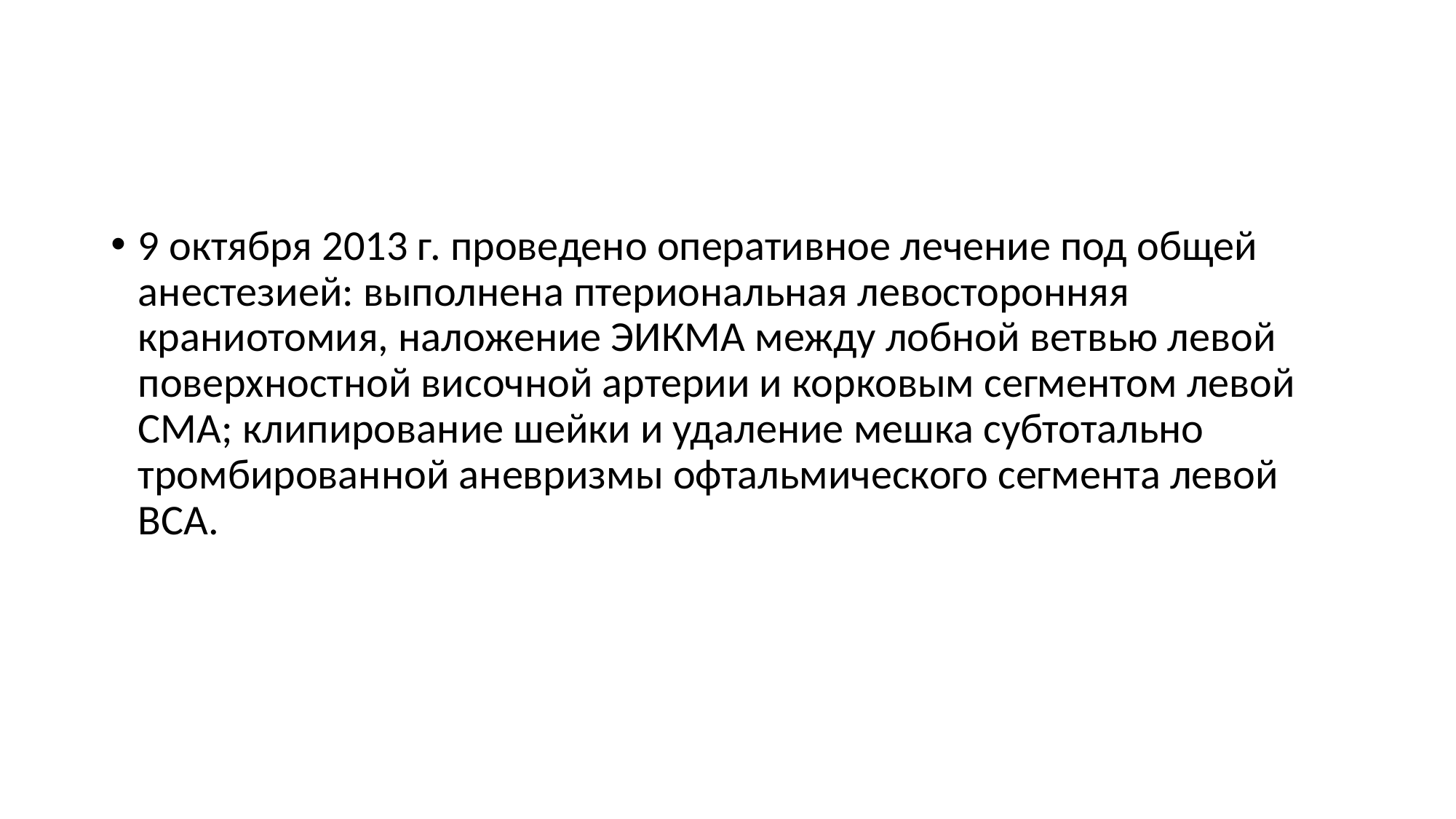

#
9 октября 2013 г. проведено оперативное лечение под общей анестезией: выполнена птериональная левосторонняя краниотомия, наложение ЭИКМА между лобной ветвью левой поверхностной височной артерии и корковым сегментом левой СМА; клипирование шейки и удаление мешка субтотально тромбированной аневризмы офтальмического сегмента левой ВСА.